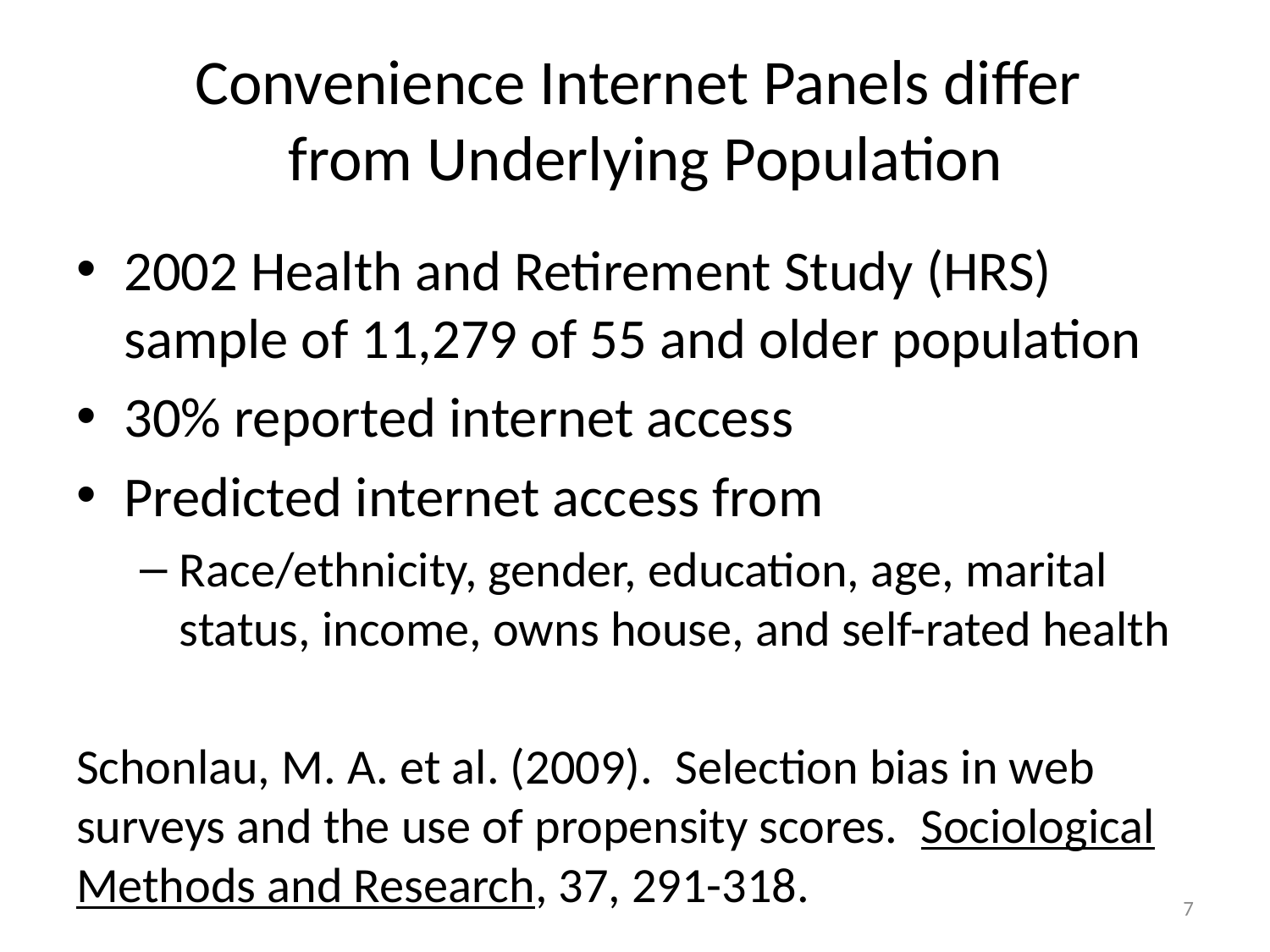

# Convenience Internet Panels differ from Underlying Population
2002 Health and Retirement Study (HRS) sample of 11,279 of 55 and older population
30% reported internet access
Predicted internet access from
Race/ethnicity, gender, education, age, marital status, income, owns house, and self-rated health

Schonlau, M. A. et al. (2009).  Selection bias in web surveys and the use of propensity scores.  Sociological Methods and Research, 37, 291-318.

7